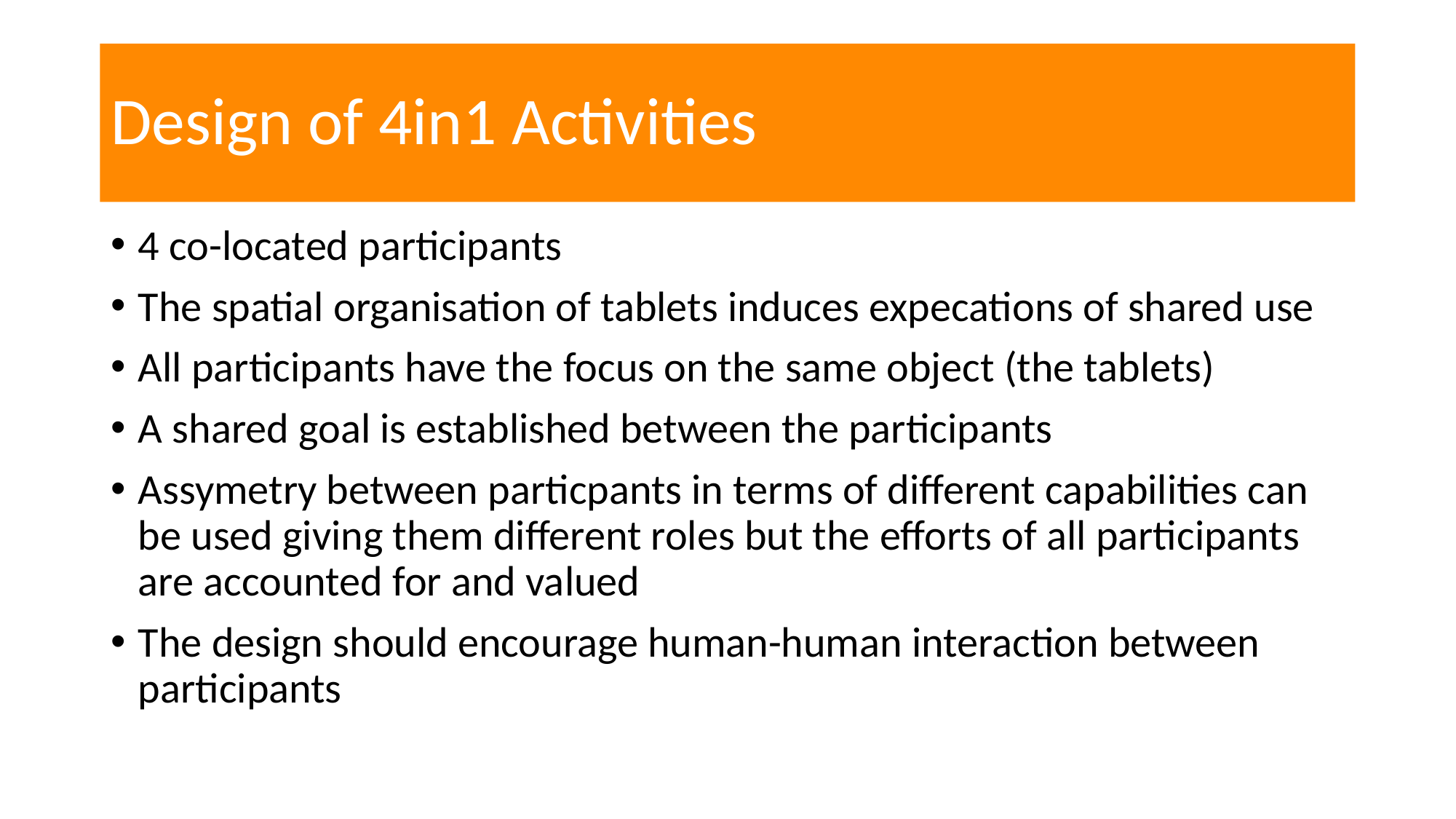

# Design of 4in1 Activities
4 co-located participants
The spatial organisation of tablets induces expecations of shared use
All participants have the focus on the same object (the tablets)
A shared goal is established between the participants
Assymetry between particpants in terms of different capabilities can be used giving them different roles but the efforts of all participants are accounted for and valued
The design should encourage human-human interaction between participants